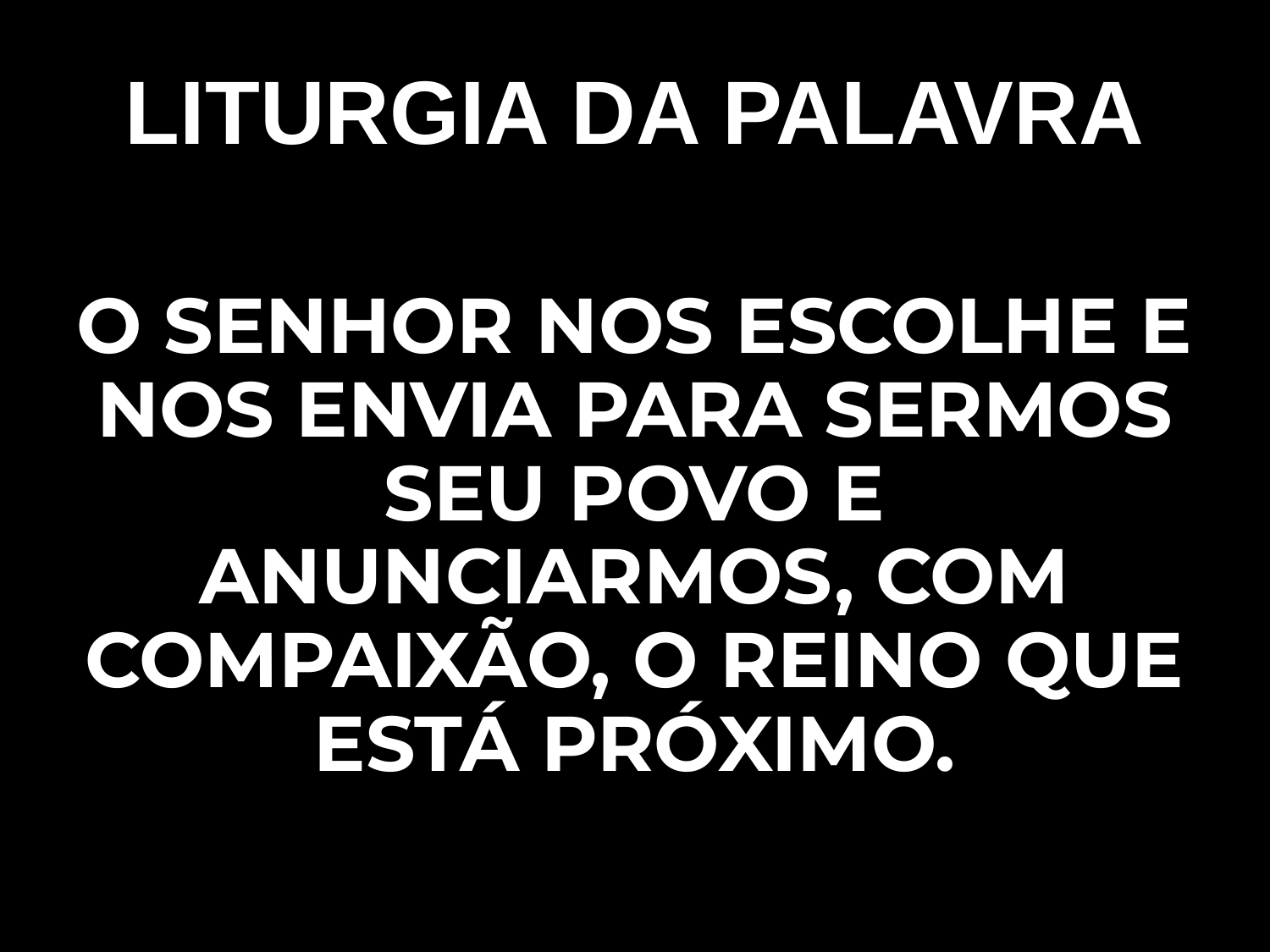

# LITURGIA DA PALAVRA
O SENHOR NOS ESCOLHE E NOS ENVIA PARA SERMOS SEU POVO E ANUNCIARMOS, COM COMPAIXÃO, O REINO QUE ESTÁ PRÓXIMO.